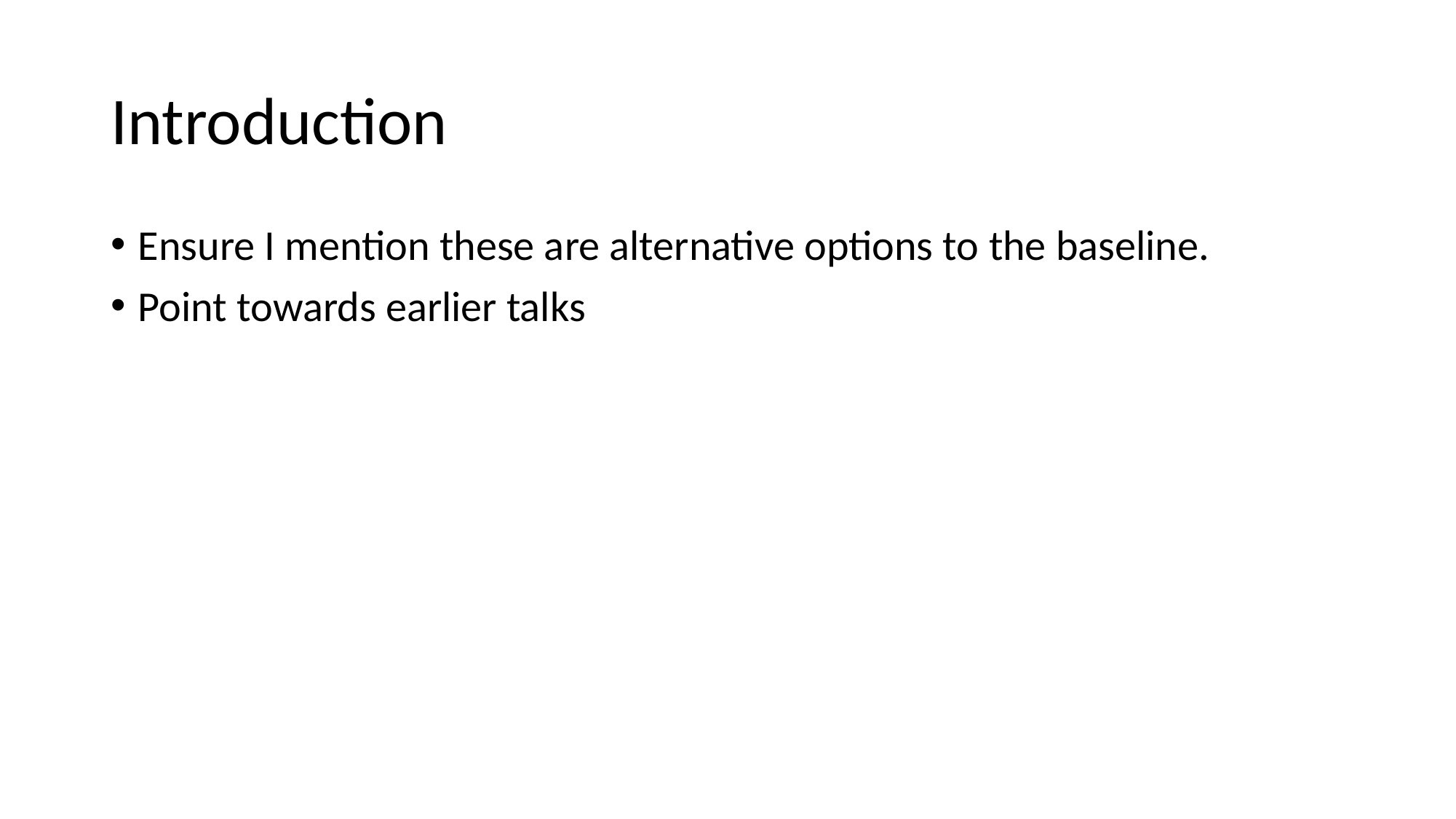

# Introduction
Ensure I mention these are alternative options to the baseline.
Point towards earlier talks